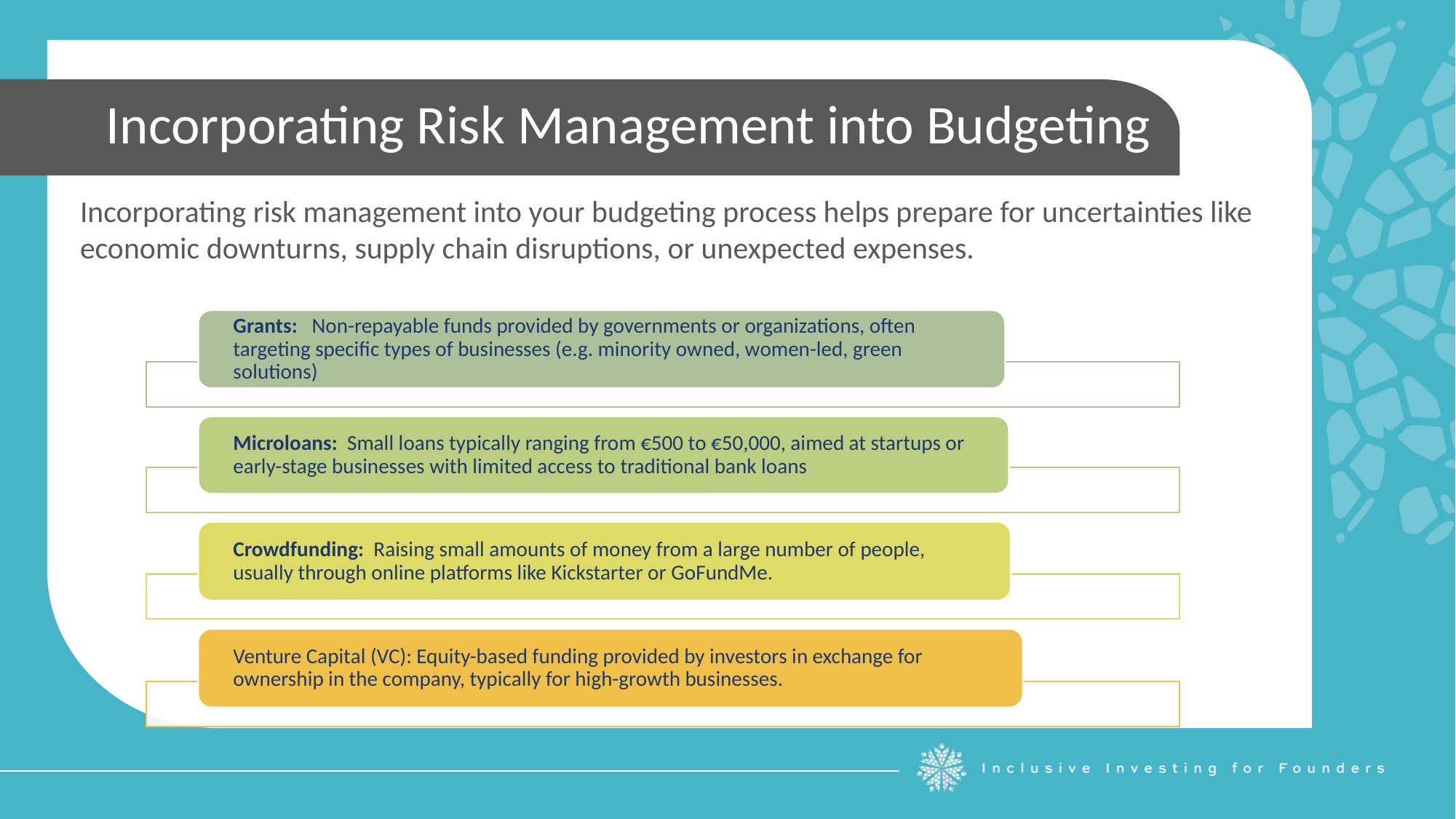

Incorporating Risk Management into Budgeting
Incorporating risk management into your budgeting process helps prepare for uncertainties like economic downturns, supply chain disruptions, or unexpected expenses.
Grants:   Non-repayable funds provided by governments or organizations, often targeting specific types of businesses (e.g. minority owned, women-led, green solutions)
Microloans:  Small loans typically ranging from €500 to €50,000, aimed at startups or early-stage businesses with limited access to traditional bank loans
Crowdfunding:  Raising small amounts of money from a large number of people, usually through online platforms like Kickstarter or GoFundMe.
Venture Capital (VC): Equity-based funding provided by investors in exchange for ownership in the company, typically for high-growth businesses.